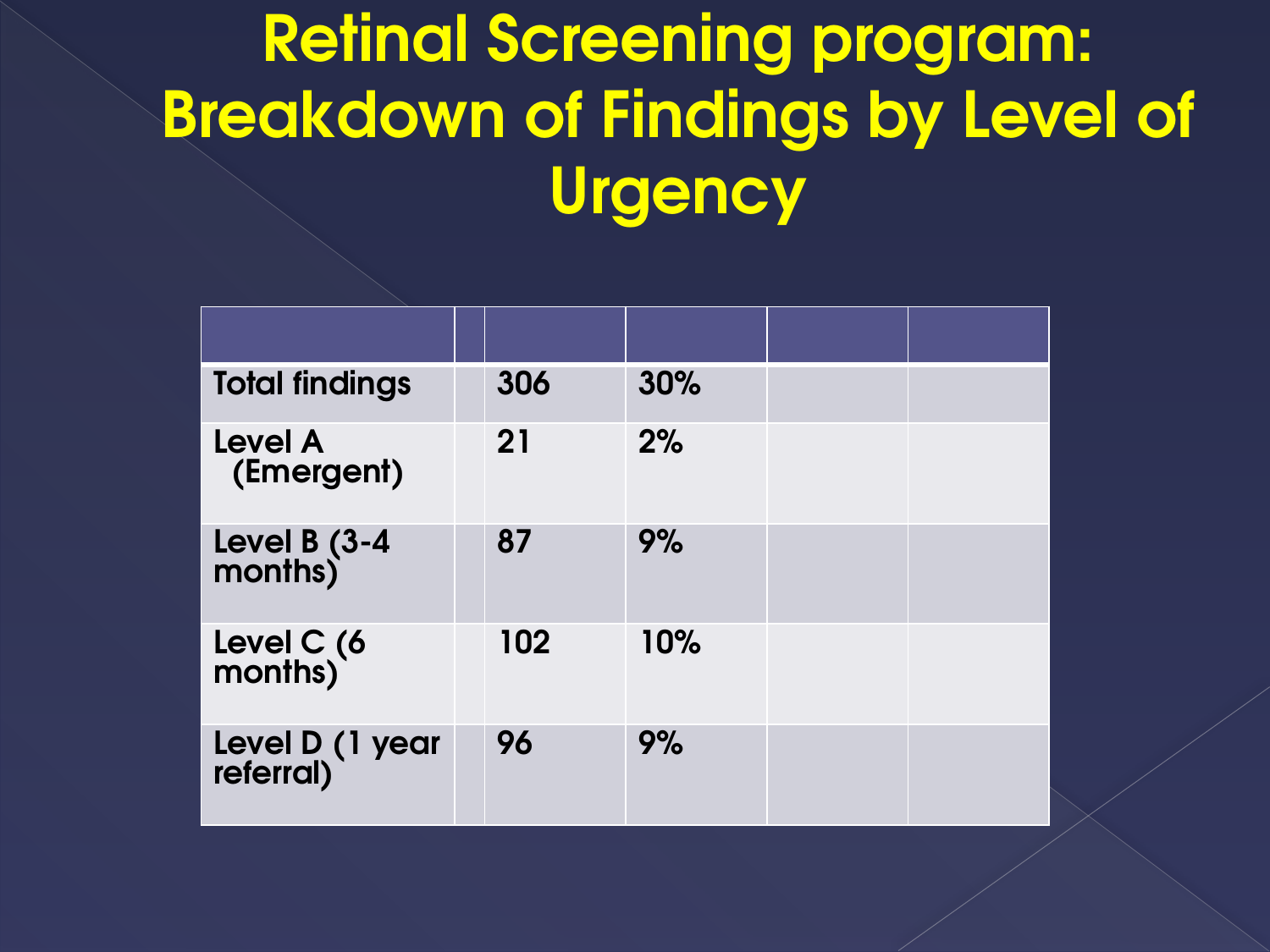

# Retinal Screening program: Breakdown of Findings by Level of Urgency
|  |  |  |  |  |  |
| --- | --- | --- | --- | --- | --- |
| Total findings |  | 306 | 30% |  |  |
| Level A (Emergent) |  | 21 | 2% |  |  |
| Level B (3-4 months) |  | 87 | 9% |  |  |
| Level C (6 months) |  | 102 | 10% |  |  |
| Level D (1 year referral) |  | 96 | 9% |  |  |